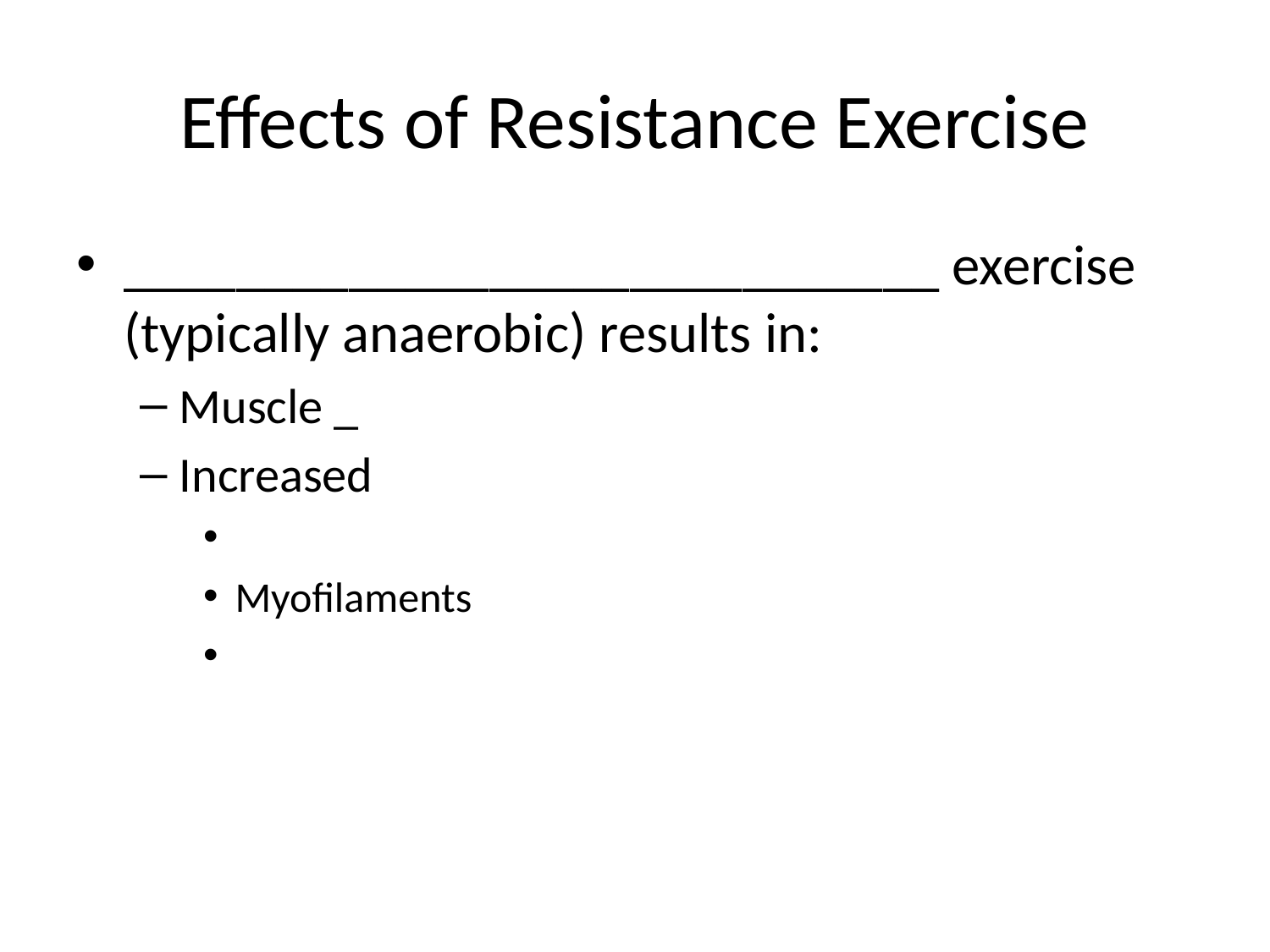

# Effects of Resistance Exercise
_____________________________ exercise (typically anaerobic) results in:
Muscle _
Increased

Myofilaments